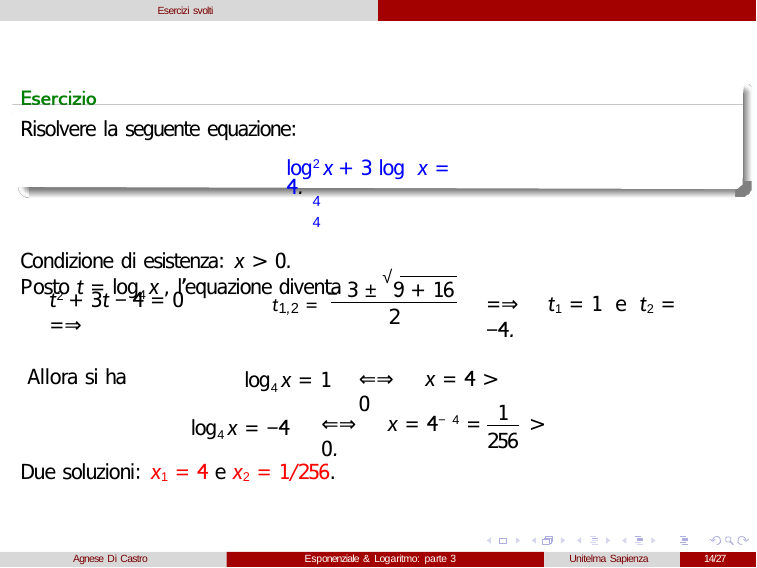

Esercizi svolti

Esercizio

Risolvere la seguente equazione:

log2 x + 3 log  x = 4.
4	4

Condizione di esistenza: x > 0. Posto t = log4 x , l’equazione diventa

3 ± √9 + 16

t1,2 = −
t2 + 3t − 4 = 0	=⇒
Allora si ha
=⇒	t1 = 1  e  t2 = −4.

2
log4 x = 1
⇐⇒	x = 4 > 0
1
⇐⇒	x = 4−4 =	> 0.
log4 x = −4

256
Due soluzioni: x1 = 4 e x2 = 1/256.

Agnese Di Castro
Esponenziale & Logaritmo: parte 3
Unitelma Sapienza
14/27